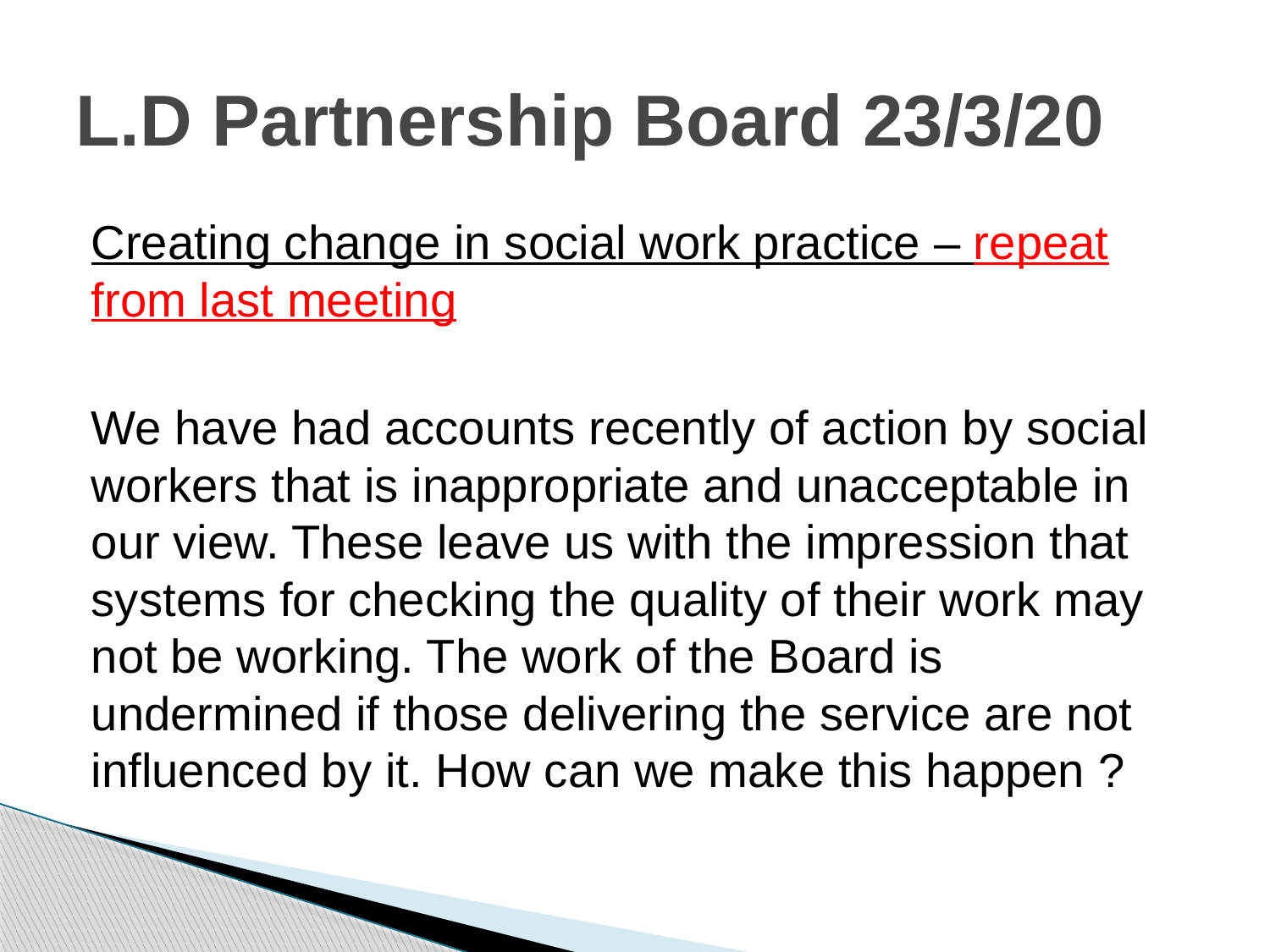

# L.D Partnership Board 23/3/20
Creating change in social work practice – repeat from last meeting

We have had accounts recently of action by social workers that is inappropriate and unacceptable in our view. These leave us with the impression that systems for checking the quality of their work may not be working. The work of the Board is undermined if those delivering the service are not influenced by it. How can we make this happen ?